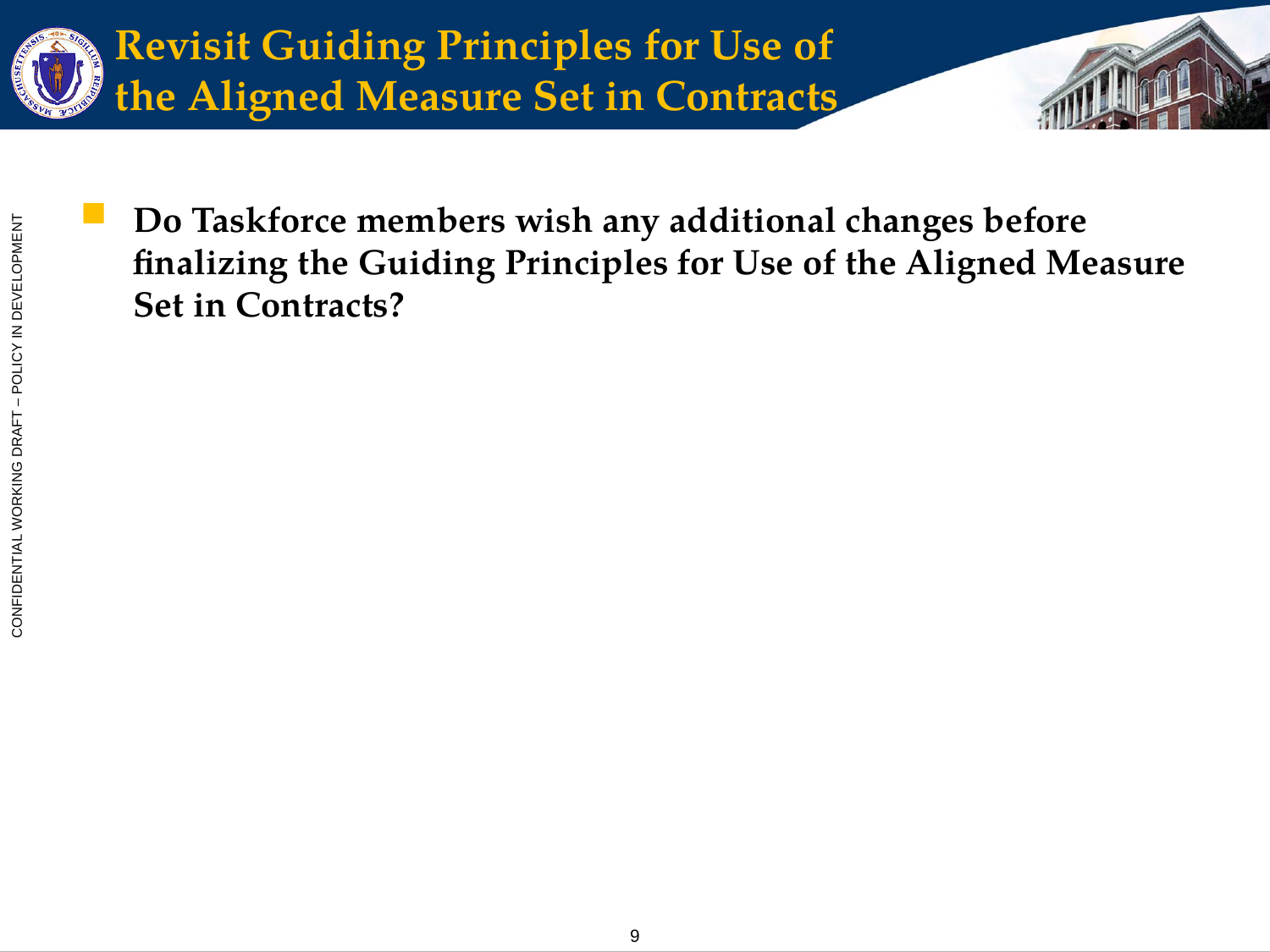

# Revisit Guiding Principles for Use of the Aligned Measure Set in Contracts
Do Taskforce members wish any additional changes before finalizing the Guiding Principles for Use of the Aligned Measure Set in Contracts?